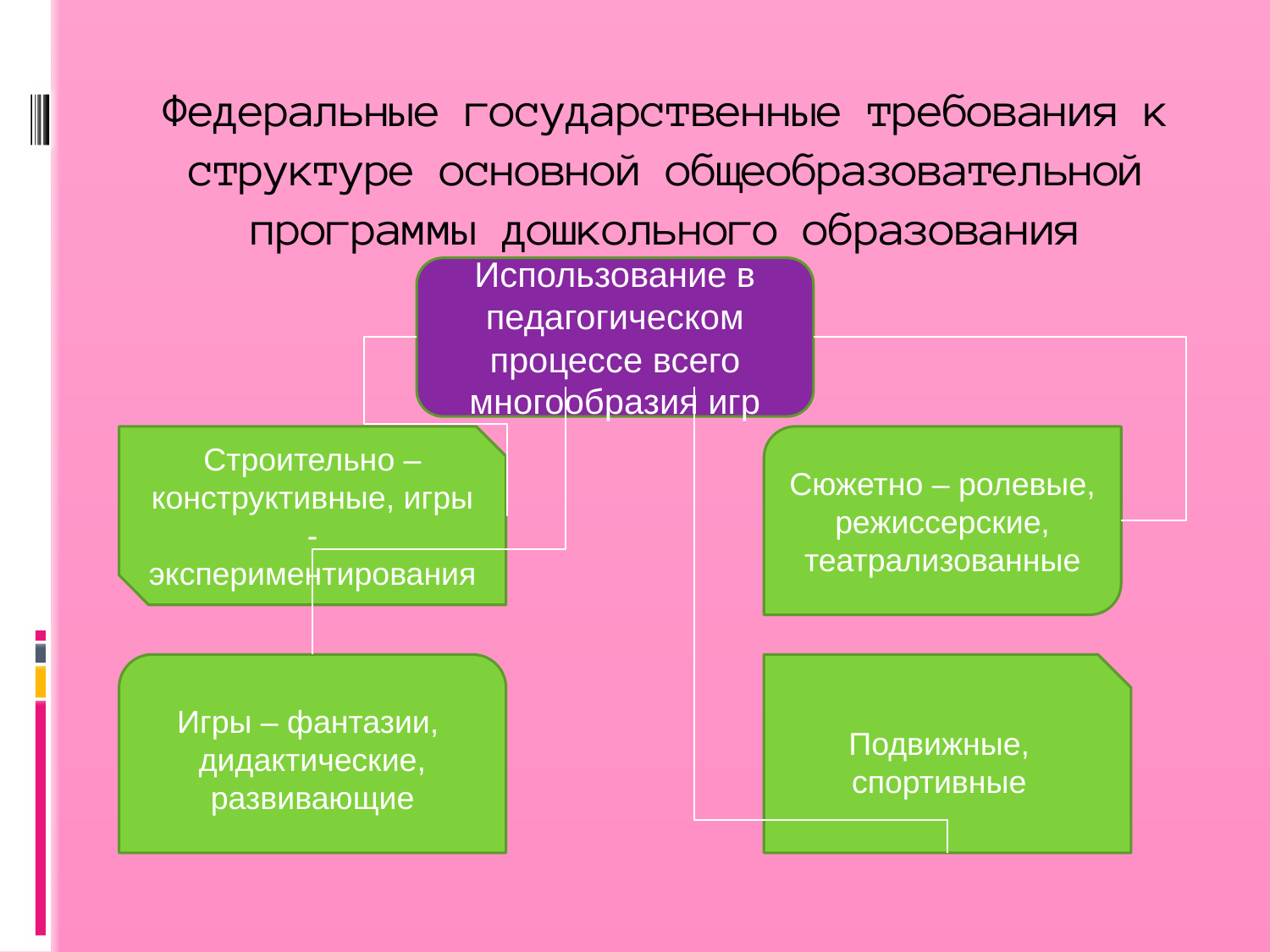

# Федеральные государственные требования к структуре основной общеобразовательной программы дошкольного образования

Использование в педагогическом процессе всего многообразия игр
Строительно – конструктивные, игры - экспериментирования
Сюжетно – ролевые, режиссерские,
 театрализованные
Игры – фантазии,
дидактические,
 развивающие
Подвижные,
спортивные